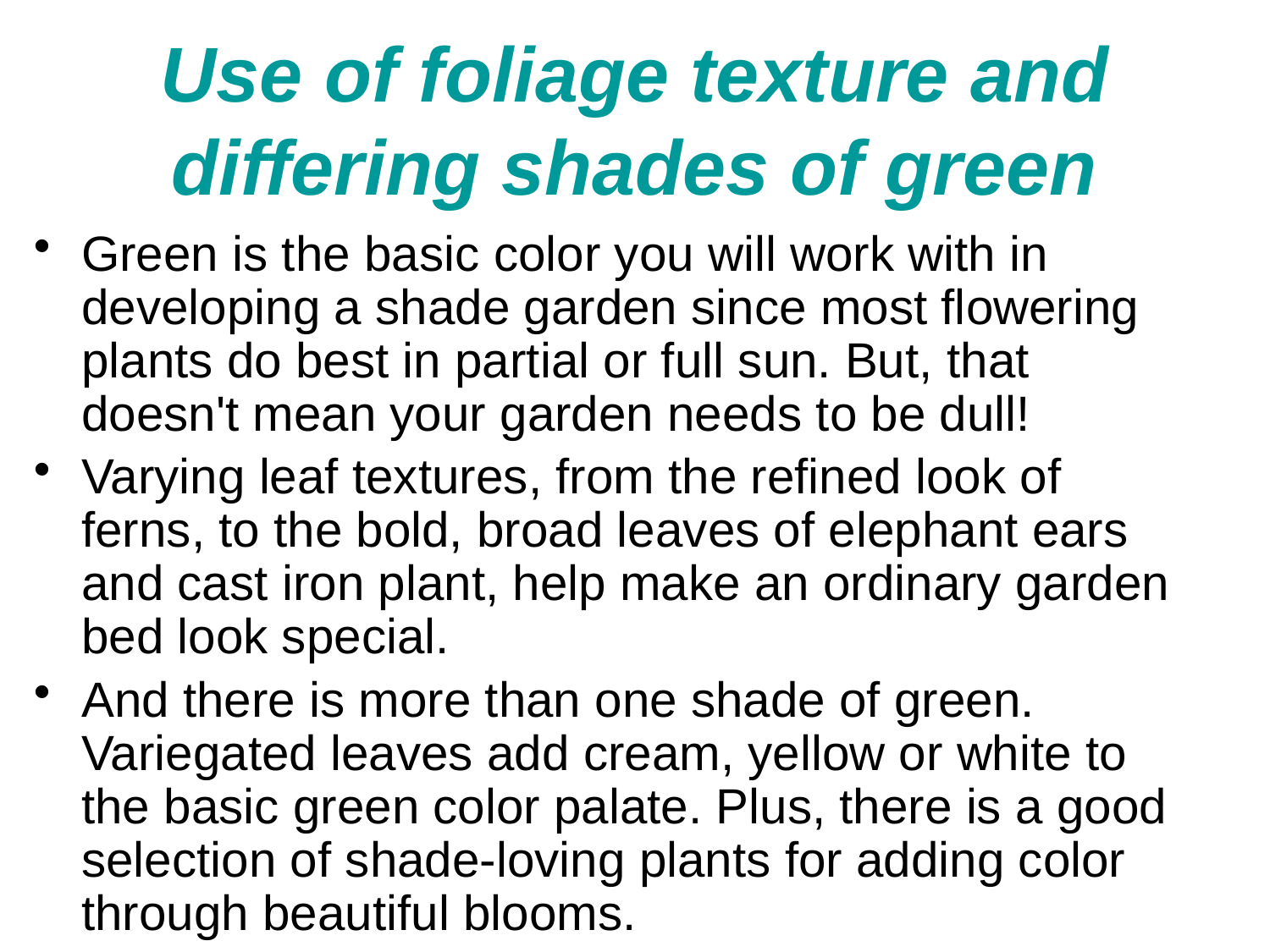

# Use of foliage texture and differing shades of green
Green is the basic color you will work with in developing a shade garden since most flowering plants do best in partial or full sun. But, that doesn't mean your garden needs to be dull!
Varying leaf textures, from the refined look of ferns, to the bold, broad leaves of elephant ears and cast iron plant, help make an ordinary garden bed look special.
And there is more than one shade of green. Variegated leaves add cream, yellow or white to the basic green color palate. Plus, there is a good selection of shade-loving plants for adding color through beautiful blooms.